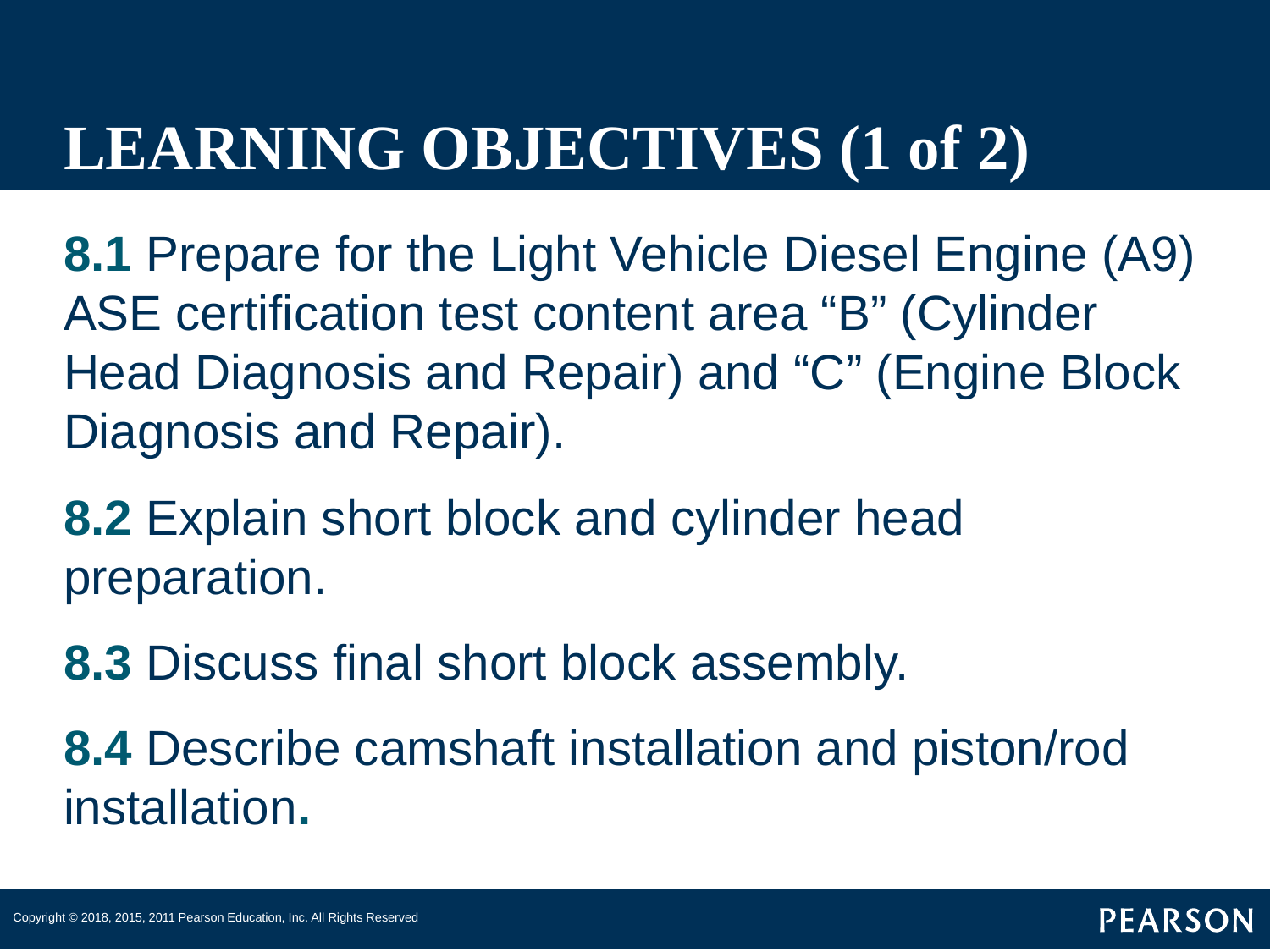

# LEARNING OBJECTIVES (1 of 2)
8.1 Prepare for the Light Vehicle Diesel Engine (A9) ASE certification test content area “B” (Cylinder Head Diagnosis and Repair) and “C” (Engine Block Diagnosis and Repair).
8.2 Explain short block and cylinder head preparation.
8.3 Discuss final short block assembly.
8.4 Describe camshaft installation and piston/rod installation.